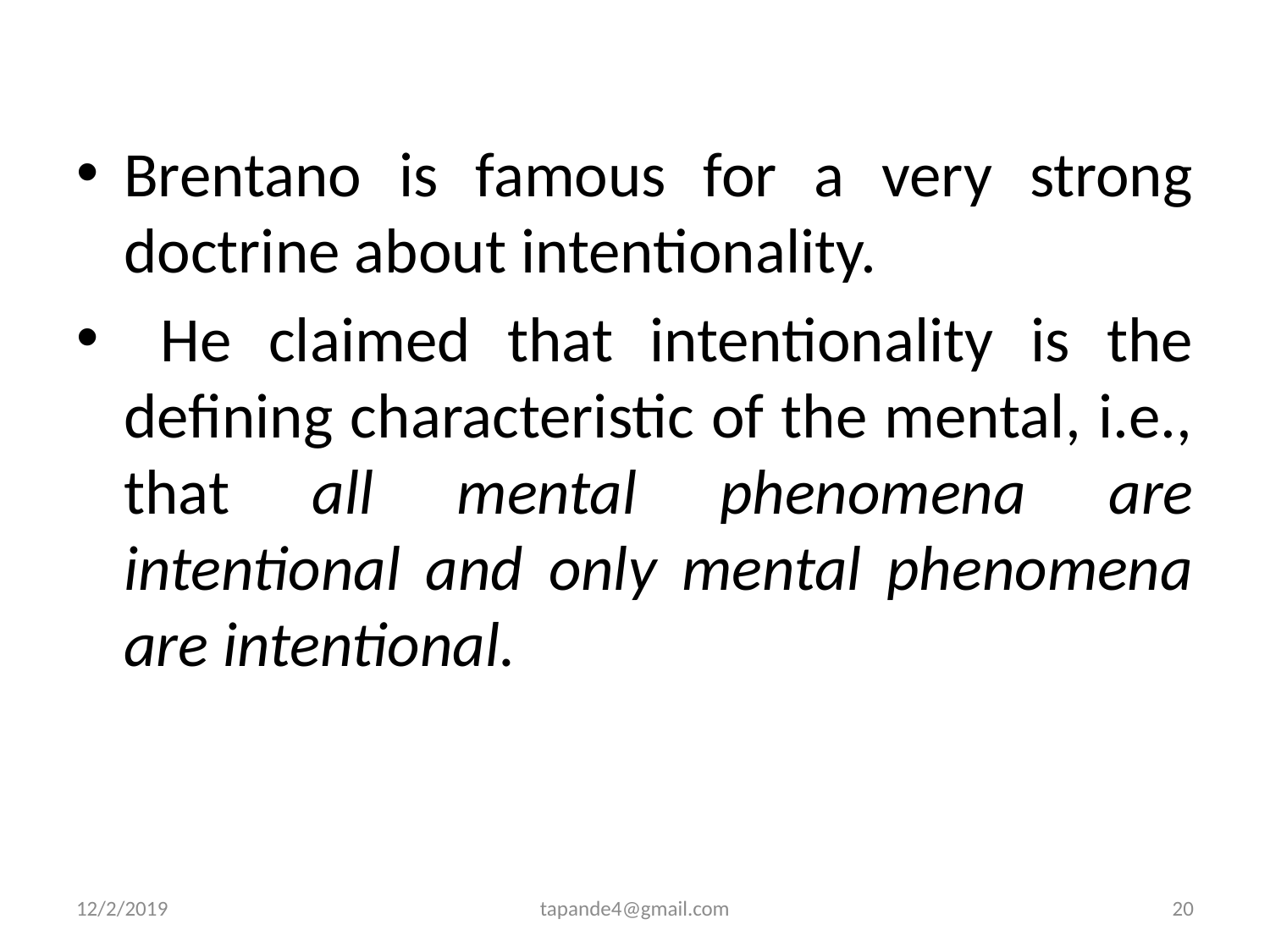

Brentano is famous for a very strong doctrine about intentionality.
 He claimed that intentionality is the defining characteristic of the mental, i.e., that all mental phenomena are intentional and only mental phenomena are intentional.

12/2/2019
tapande4@gmail.com
20